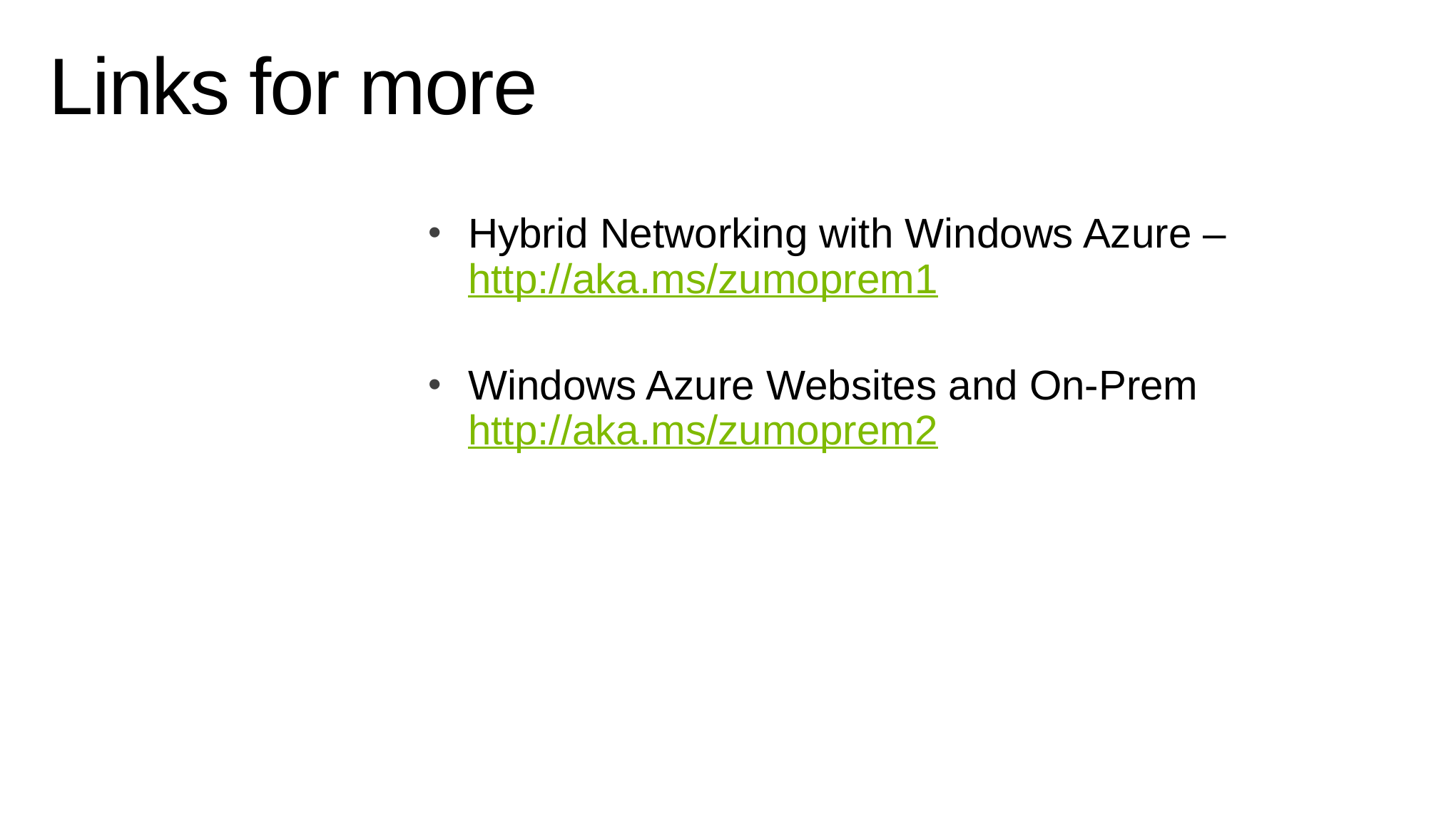

# Links for more
Hybrid Networking with Windows Azure – http://aka.ms/zumoprem1

Windows Azure Websites and On-Prem http://aka.ms/zumoprem2